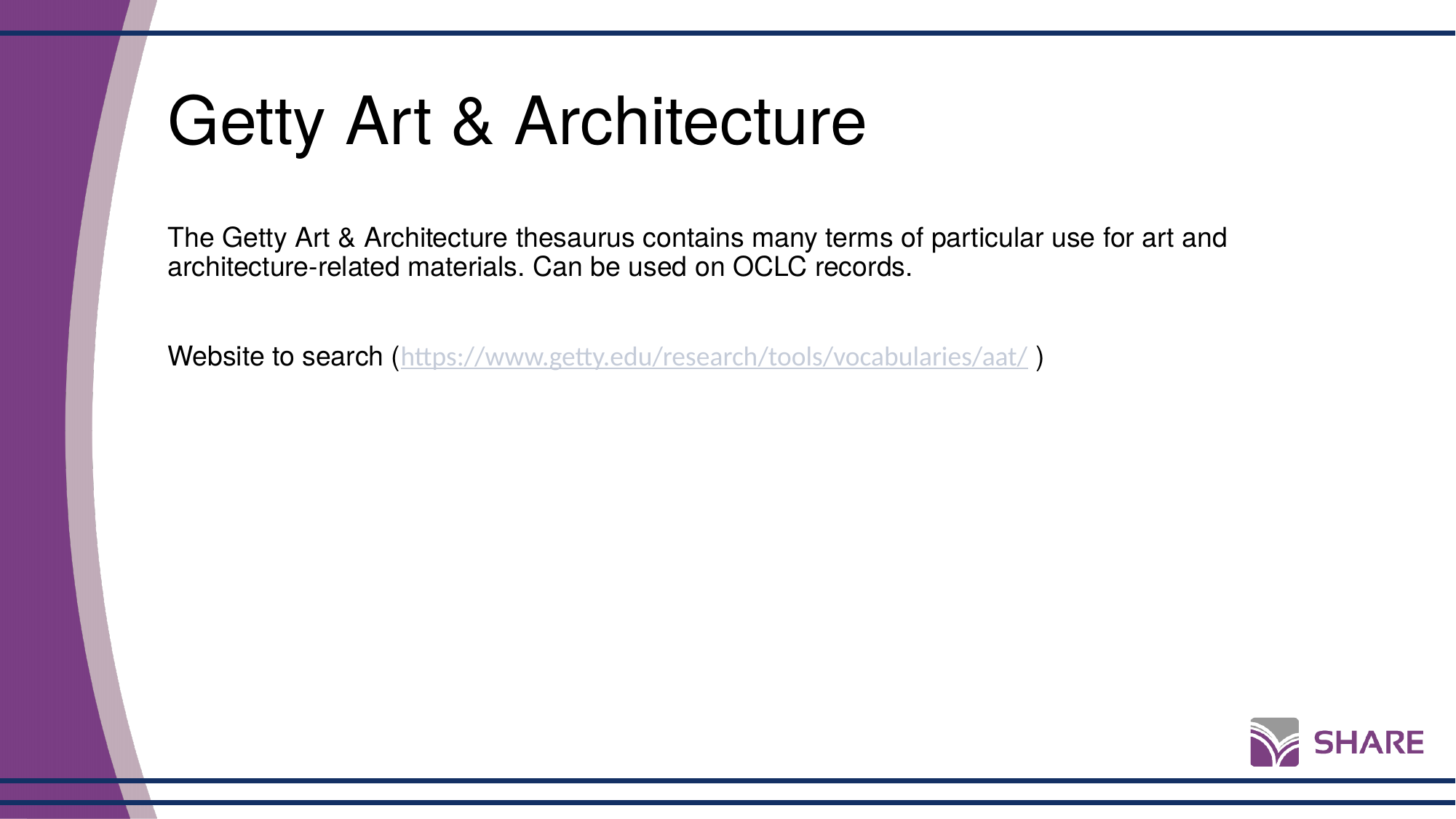

# Getty Art & Architecture
The Getty Art & Architecture thesaurus contains many terms of particular use for art and architecture-related materials. Can be used on OCLC records.

Website to search (https://www.getty.edu/research/tools/vocabularies/aat/ )